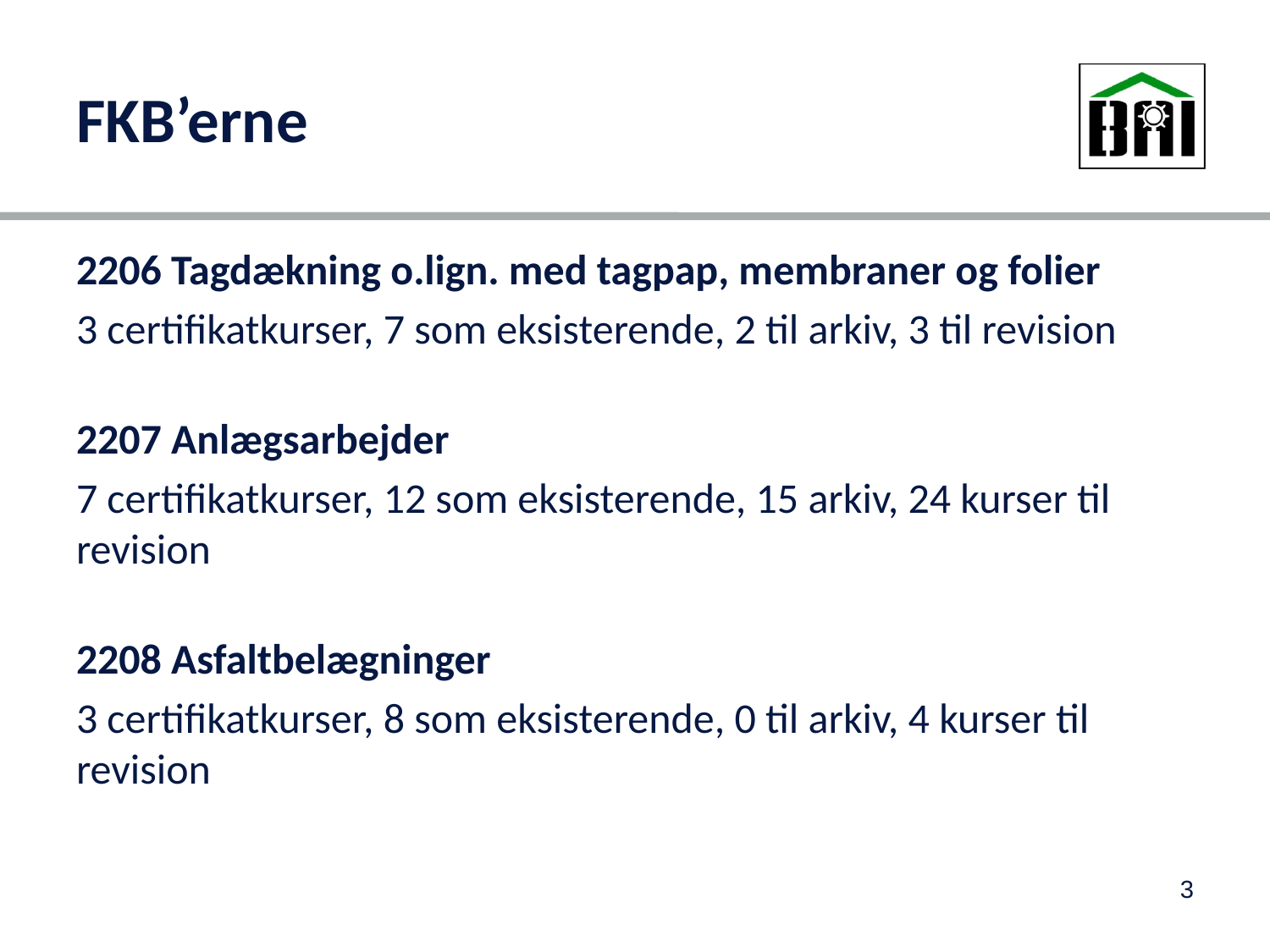

# FKB’erne
2206 Tagdækning o.lign. med tagpap, membraner og folier
3 certifikatkurser, 7 som eksisterende, 2 til arkiv, 3 til revision
2207 Anlægsarbejder
7 certifikatkurser, 12 som eksisterende, 15 arkiv, 24 kurser til revision
2208 Asfaltbelægninger
3 certifikatkurser, 8 som eksisterende, 0 til arkiv, 4 kurser til revision

3